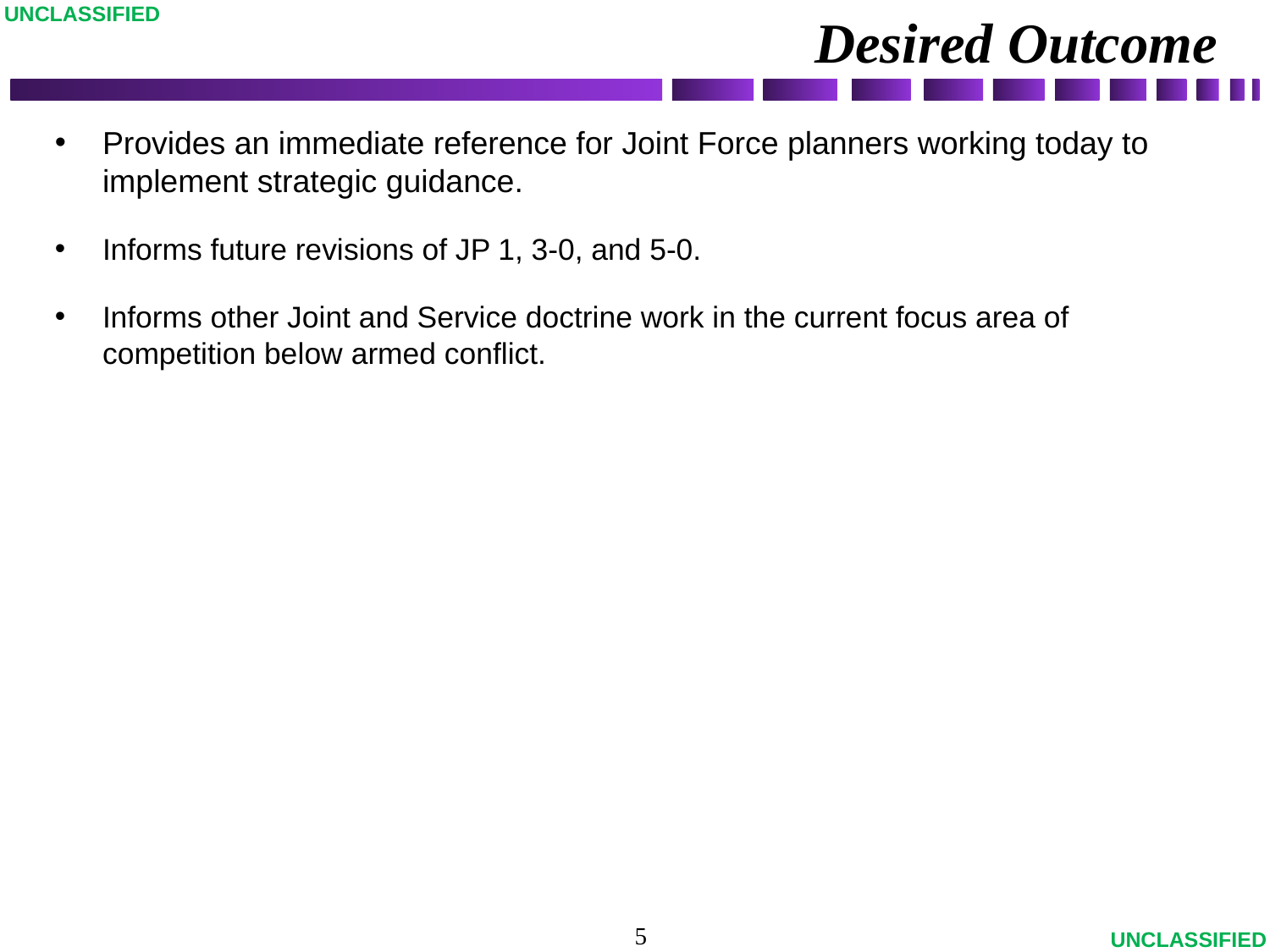

# Desired Outcome
Provides an immediate reference for Joint Force planners working today to implement strategic guidance.
Informs future revisions of JP 1, 3-0, and 5-0.
Informs other Joint and Service doctrine work in the current focus area of competition below armed conflict.